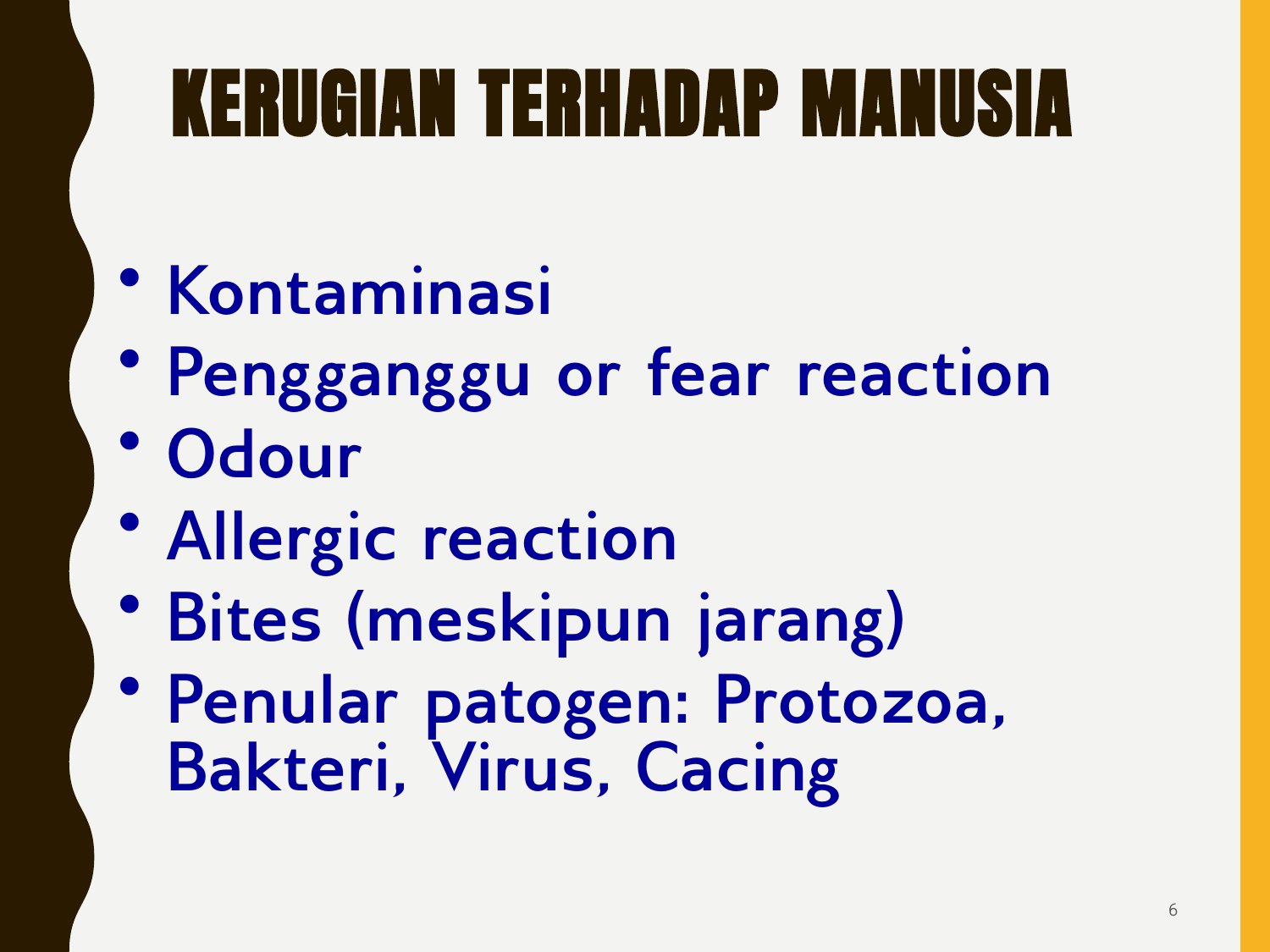

# Kerugian terhadap manusia
Kontaminasi
Pengganggu or fear reaction
Odour
Allergic reaction
Bites (meskipun jarang)
Penular patogen: Protozoa, Bakteri, Virus, Cacing

6